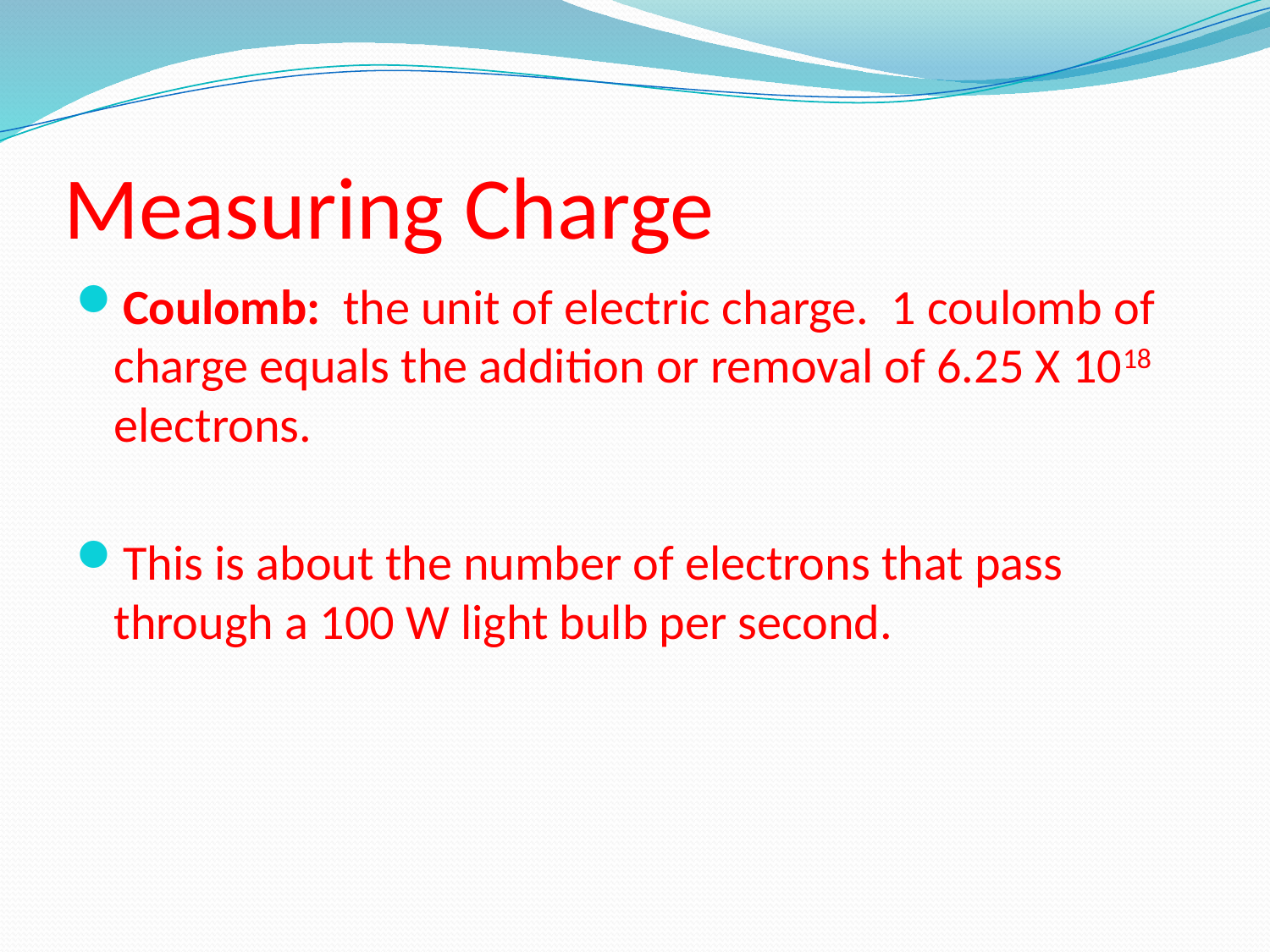

# Measuring Charge
Coulomb:  the unit of electric charge.  1 coulomb of charge equals the addition or removal of 6.25 X 1018 electrons.

This is about the number of electrons that pass through a 100 W light bulb per second.